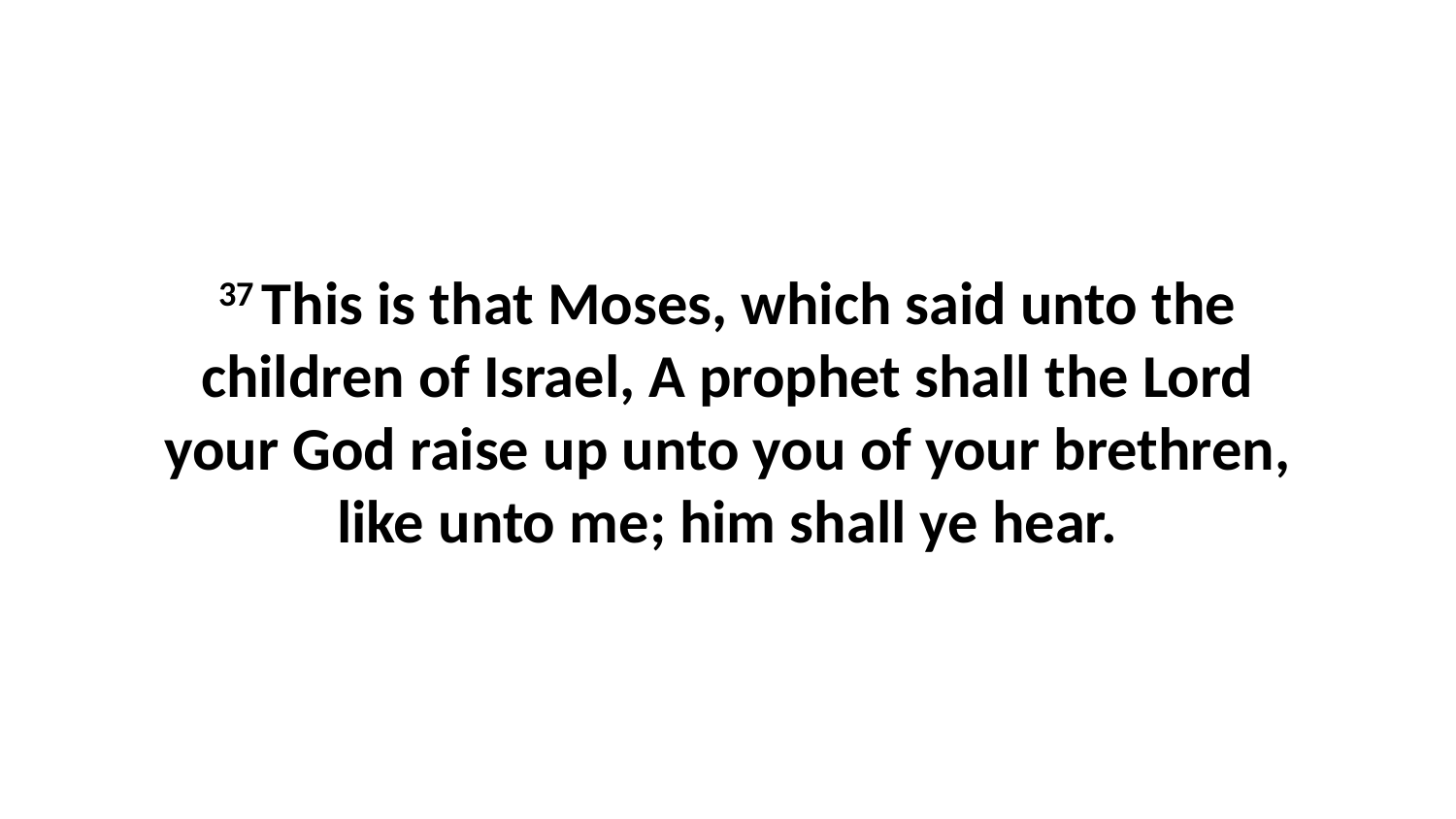

37 This is that Moses, which said unto the children of Israel, A prophet shall the Lord your God raise up unto you of your brethren, like unto me; him shall ye hear.